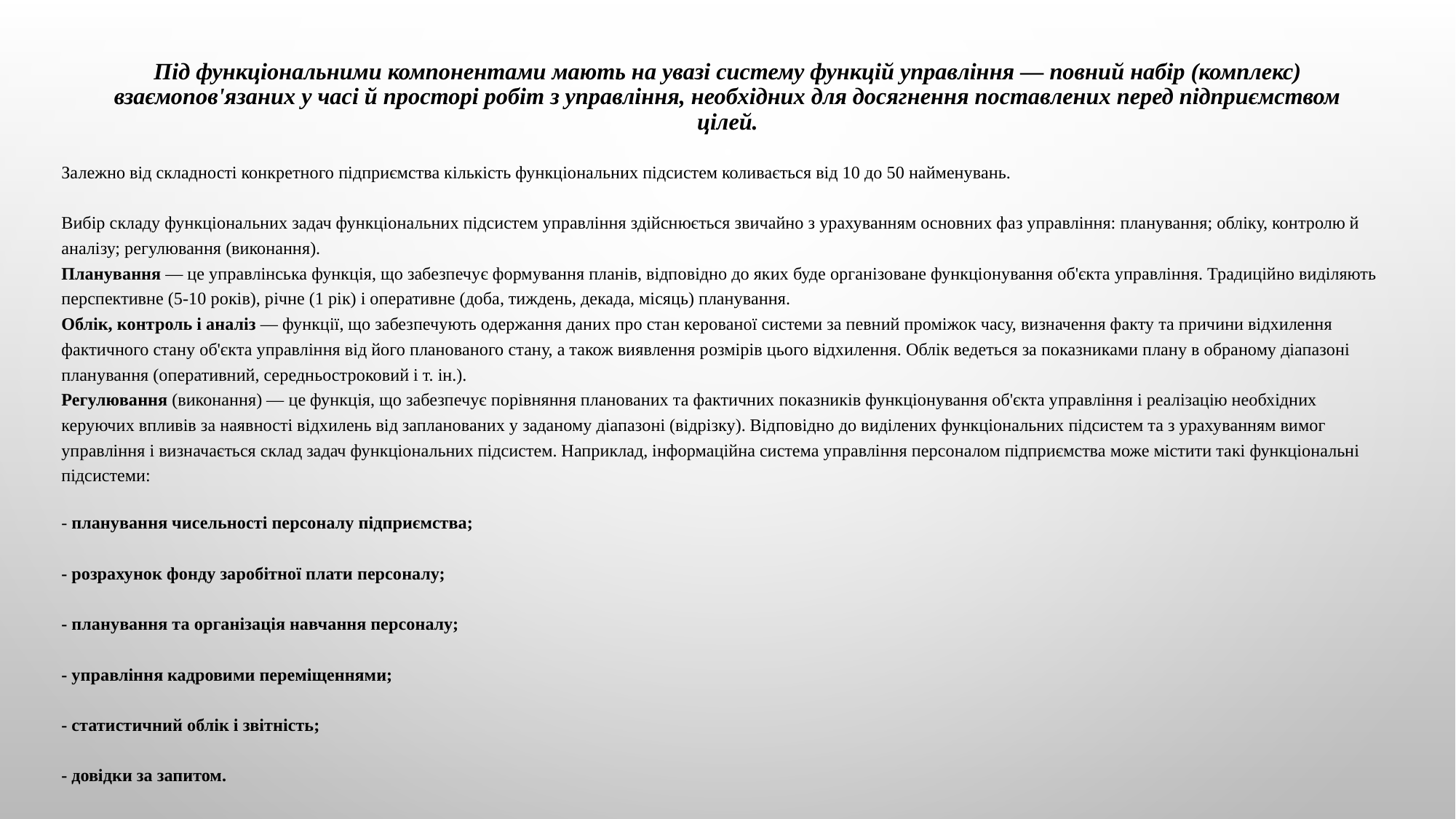

# Під функціональними компонентами мають на увазі систему функцій управління — повний набір (комплекс) взаємопов'язаних у часі й просторі робіт з управління, необхідних для досягнення поставлених перед підприємством цілей.

	Залежно від складності конкретного підприємства кількість функціональних підсистем коливається від 10 до 50 найменувань.

Вибір складу функціональних задач функціональних підсистем управління здійснюється звичайно з урахуванням основних фаз управління: планування; обліку, контролю й аналізу; регулювання (виконання).
Планування — це управлінська функція, що забезпечує формування планів, відповідно до яких буде організоване функціонування об'єкта управління. Традиційно виділяють перспективне (5-10 років), річне (1 рік) і оперативне (доба, тиждень, декада, місяць) планування.
Облік, контроль і аналіз — функції, що забезпечують одержання даних про стан керованої системи за певний проміжок часу, визначення факту та причини відхилення фактичного стану об'єкта управління від його планованого стану, а також виявлення розмірів цього відхилення. Облік ведеться за показниками плану в обраному діапазоні планування (оперативний, середньостроковий і т. ін.).
Регулювання (виконання) — це функція, що забезпечує порівняння планованих та фактичних показників функціонування об'єкта управління і реалізацію необхідних керуючих впливів за наявності відхилень від запланованих у заданому діапазоні (відрізку). Відповідно до виділених функціональних підсистем та з урахуванням вимог управління і визначається склад задач функціональних підсистем. Наприклад, інформаційна система управління персоналом підприємства може містити такі функціональні підсистеми:

- планування чисельності персоналу підприємства;

- розрахунок фонду заробітної плати персоналу;

- планування та організація навчання персоналу;

- управління кадровими переміщеннями;

- статистичний облік і звітність;

- довідки за запитом.